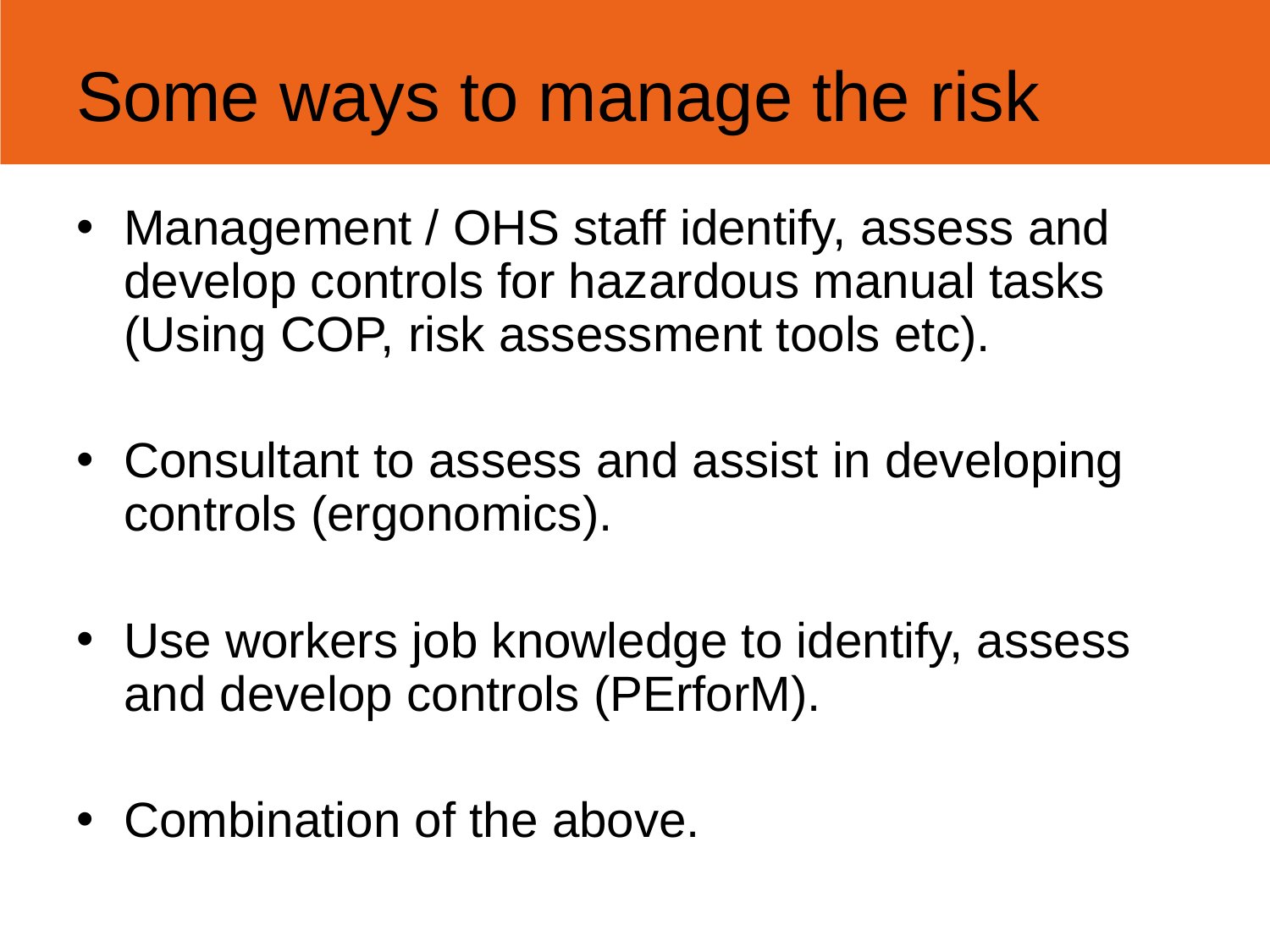

Some ways to manage the risk
Management / OHS staff identify, assess and develop controls for hazardous manual tasks (Using COP, risk assessment tools etc).

Consultant to assess and assist in developing controls (ergonomics).

Use workers job knowledge to identify, assess and develop controls (PErforM).

Combination of the above.